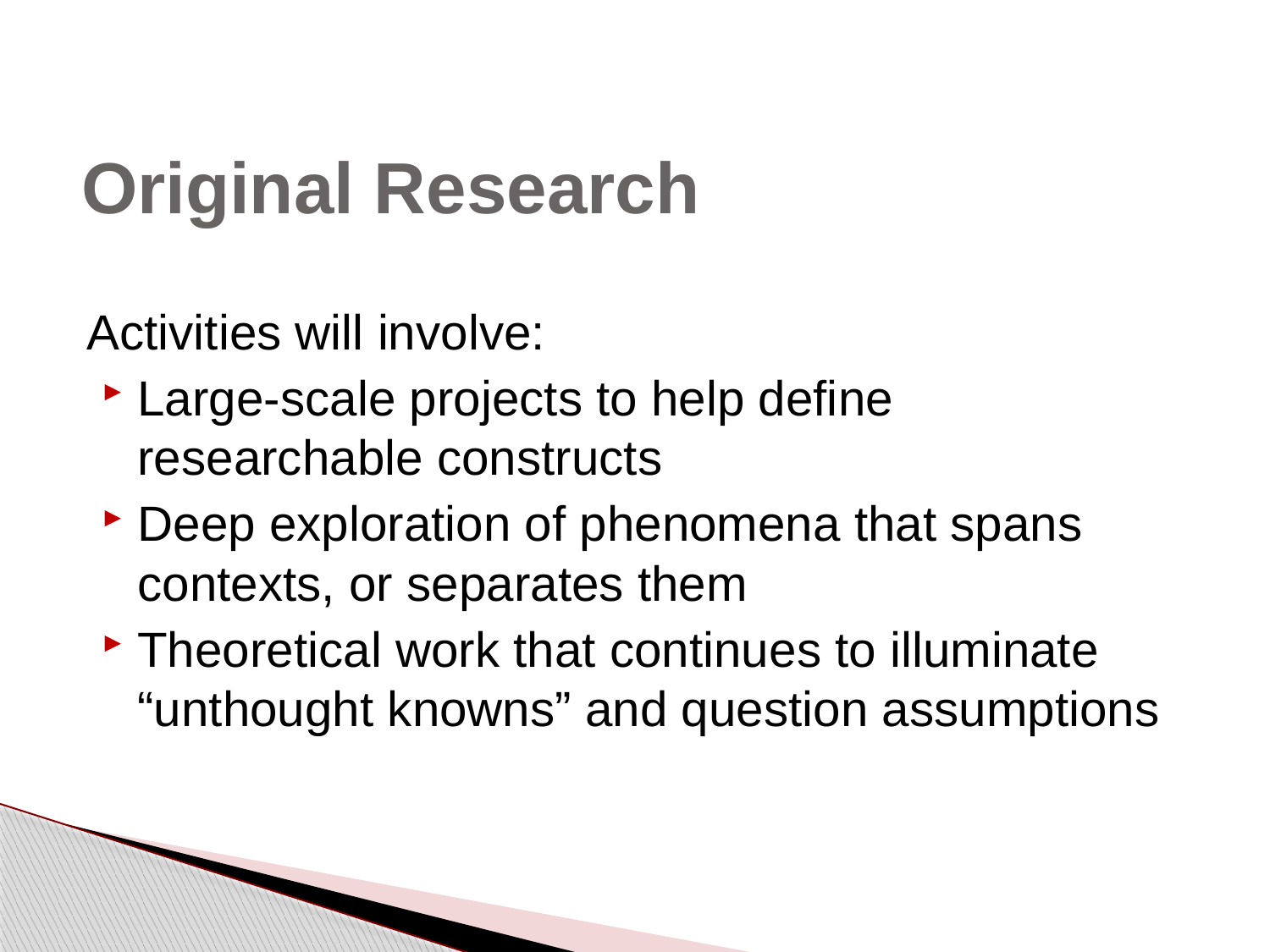

# Original Research
Activities will involve:
Large-scale projects to help define researchable constructs
Deep exploration of phenomena that spans contexts, or separates them
Theoretical work that continues to illuminate “unthought knowns” and question assumptions